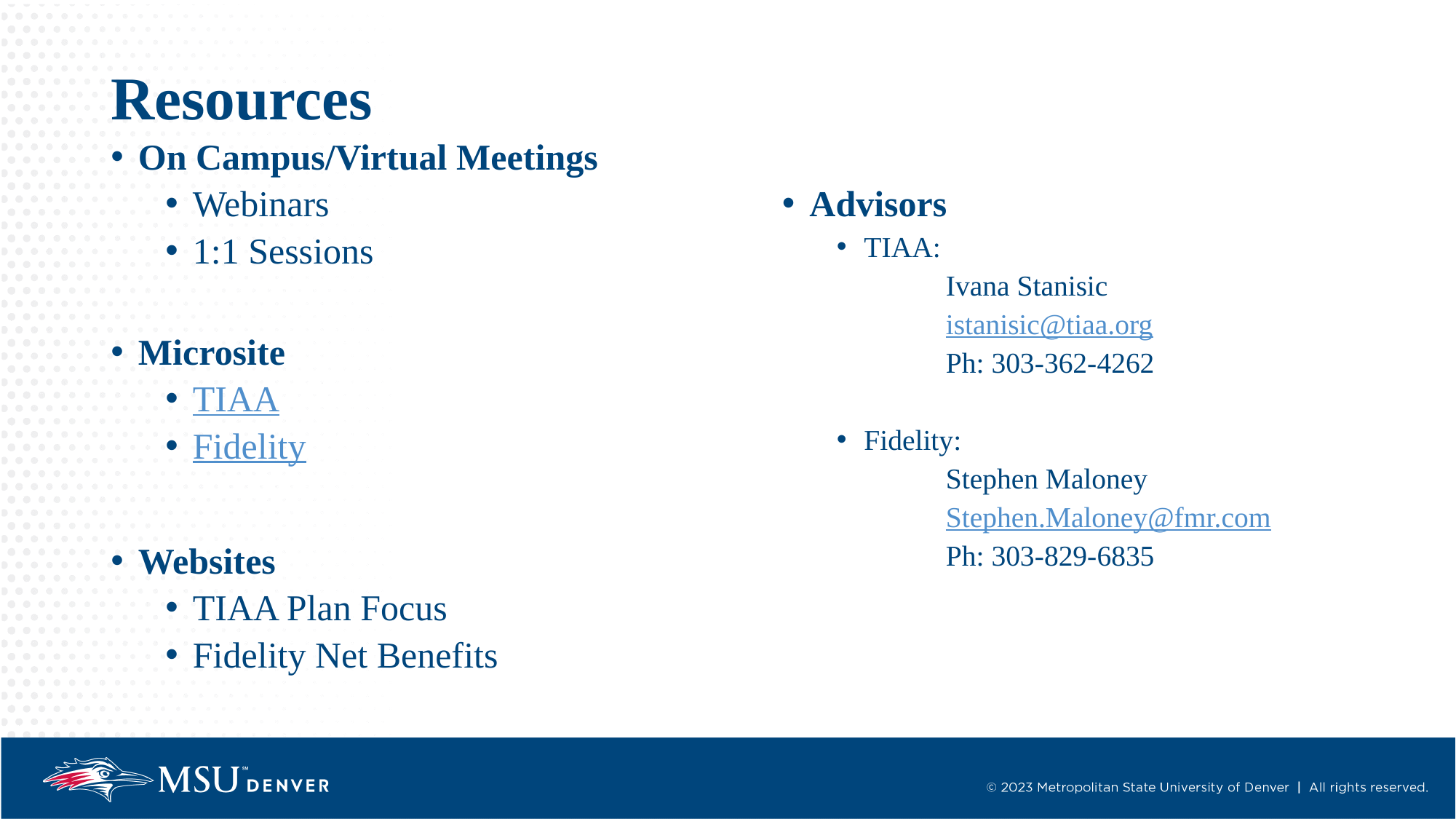

# Resources
On Campus/Virtual Meetings
Webinars
1:1 Sessions

Microsite
TIAA
Fidelity

Websites
TIAA Plan Focus
Fidelity Net Benefits

Advisors
TIAA:
	Ivana Stanisic
	istanisic@tiaa.org
	Ph: 303-362-4262

Fidelity:
	Stephen Maloney
	Stephen.Maloney@fmr.com
	Ph: 303-829-6835